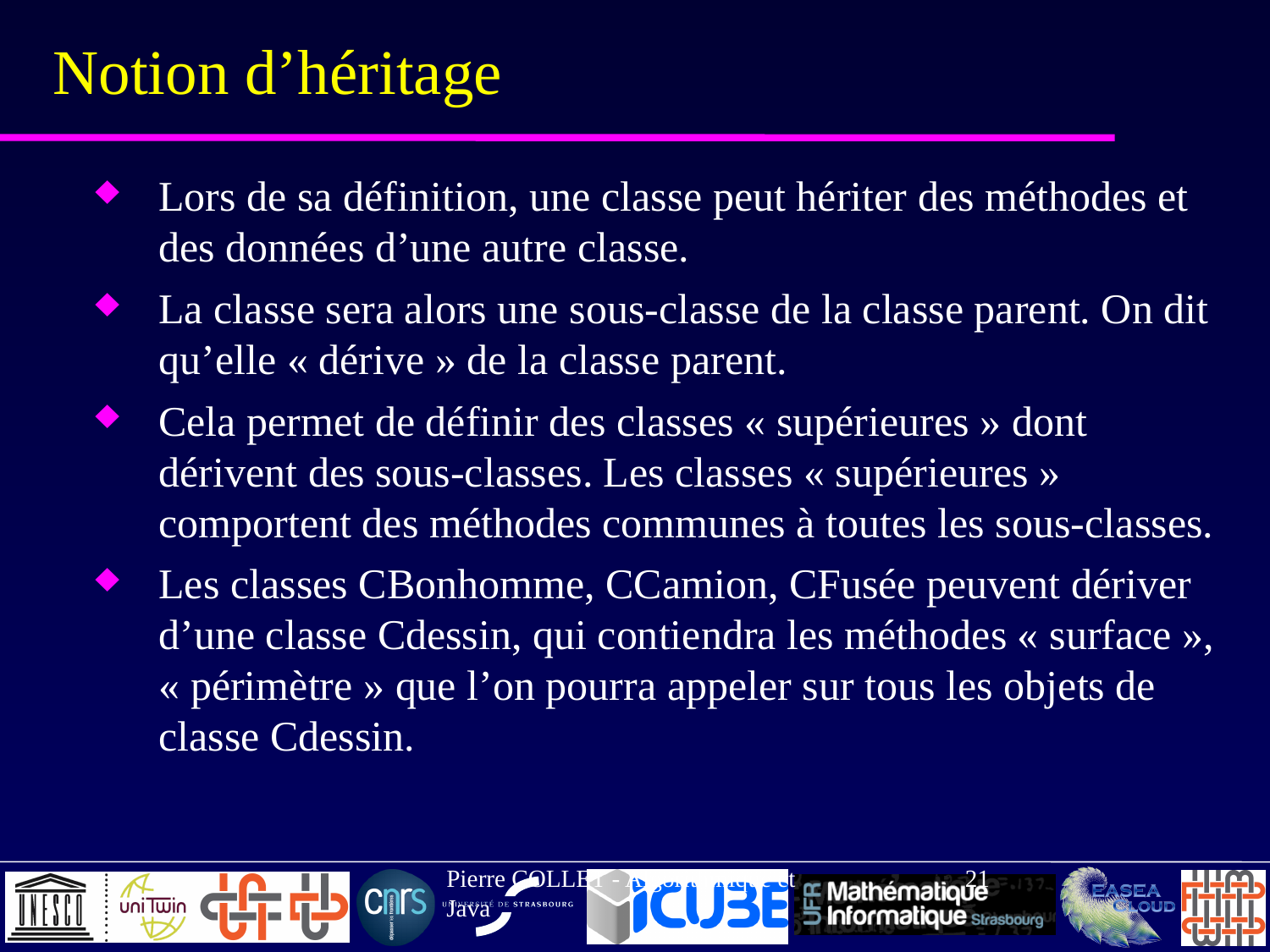

Notion d’héritage
Lors de sa définition, une classe peut hériter des méthodes et des données d’une autre classe.
La classe sera alors une sous-classe de la classe parent. On dit qu’elle « dérive » de la classe parent.
Cela permet de définir des classes « supérieures » dont dérivent des sous-classes. Les classes « supérieures » comportent des méthodes communes à toutes les sous-classes.
Les classes CBonhomme, CCamion, CFusée peuvent dériver d’une classe Cdessin, qui contiendra les méthodes « surface », « périmètre » que l’on pourra appeler sur tous les objets de classe Cdessin.
Pierre COLLET - Algorithmique et Java
21